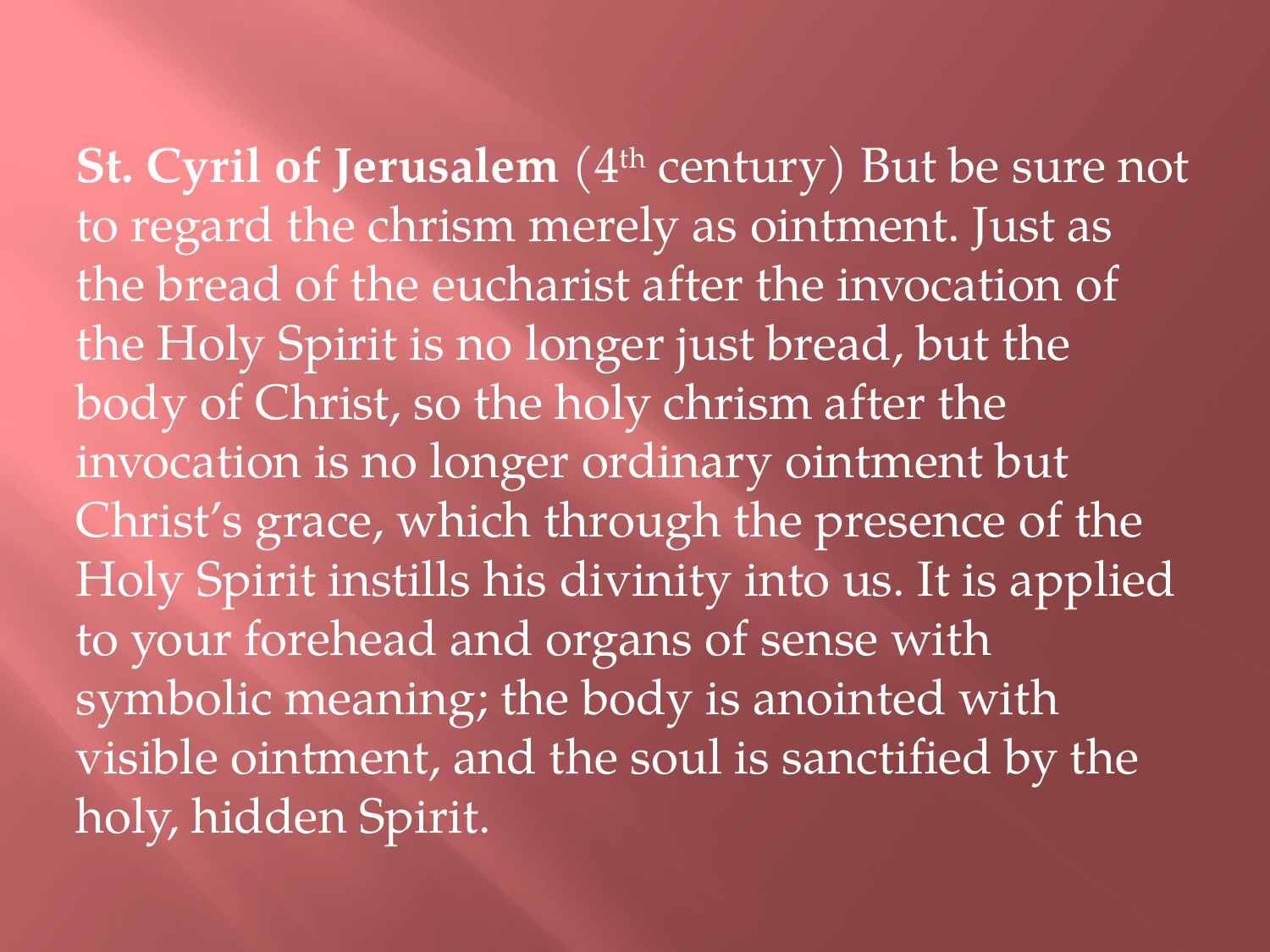

St. Cyril of Jerusalem (4th century) But be sure not to regard the chrism merely as ointment. Just as the bread of the eucharist after the invocation of the Holy Spirit is no longer just bread, but the body of Christ, so the holy chrism after the invocation is no longer ordinary ointment but Christ’s grace, which through the presence of the Holy Spirit instills his divinity into us. It is applied to your forehead and organs of sense with symbolic meaning; the body is anointed with visible ointment, and the soul is sanctified by the holy, hidden Spirit.